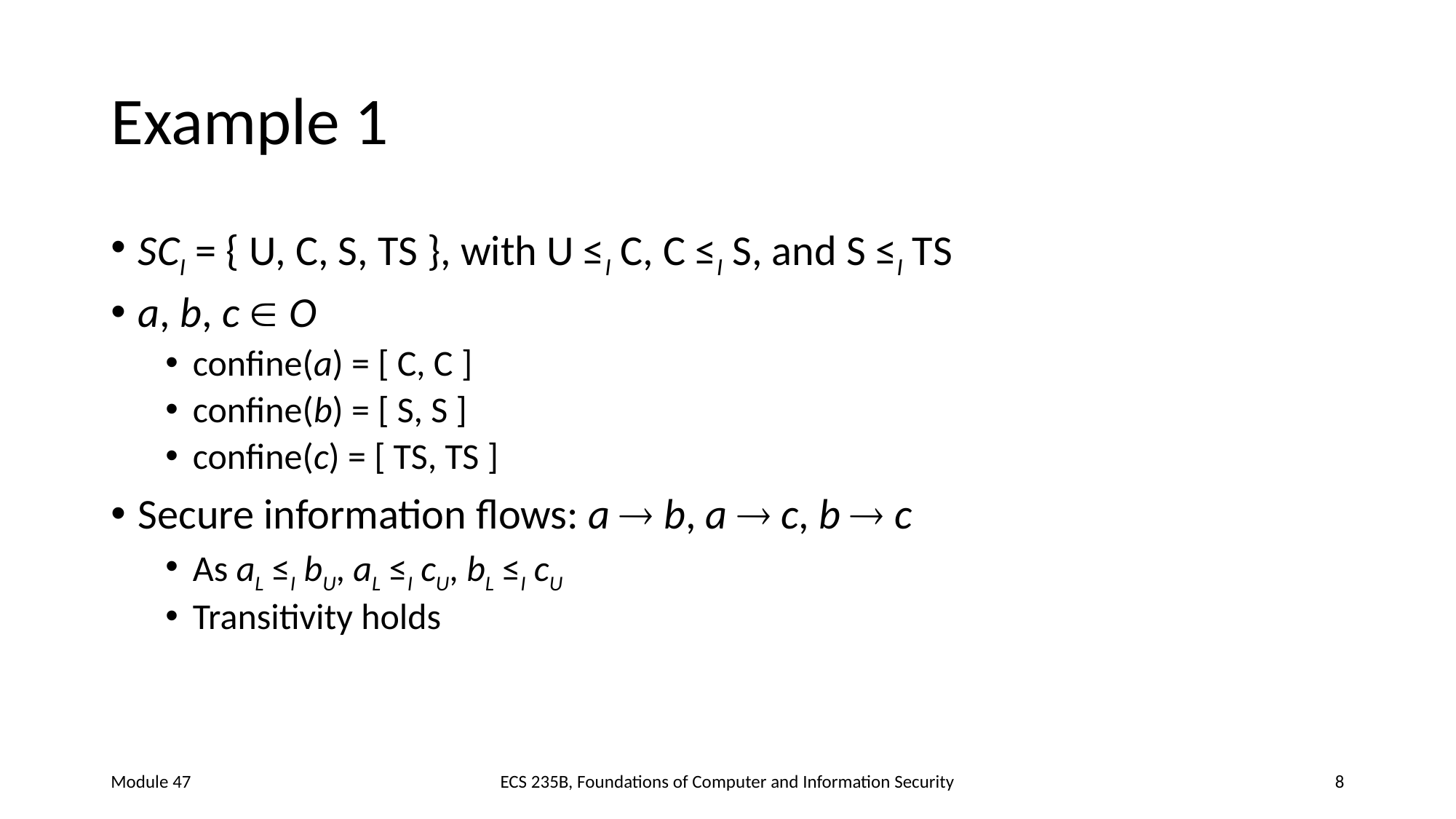

# Example 1
SCI = { U, C, S, TS }, with U ≤I C, C ≤I S, and S ≤I TS
a, b, c ∈ O
confine(a) = [ C, C ]
confine(b) = [ S, S ]
confine(c) = [ TS, TS ]
Secure information flows: a → b, a → c, b → c
As aL ≤I bU, aL ≤I cU, bL ≤I cU
Transitivity holds
Module 47
ECS 235B, Foundations of Computer and Information Security
8